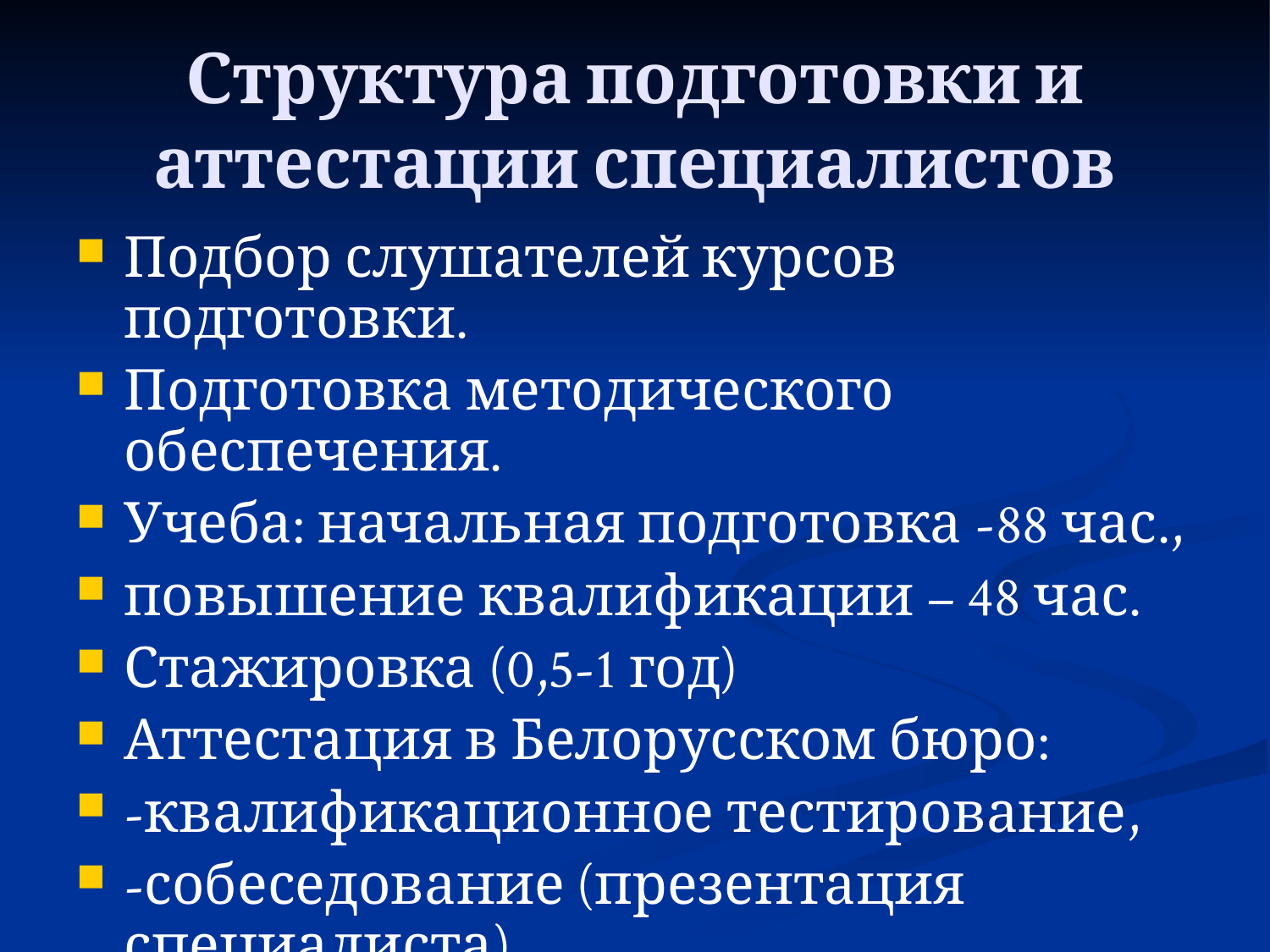

# Структура подготовки и аттестации специалистов
Подбор слушателей курсов подготовки.
Подготовка методического обеспечения.
Учеба: начальная подготовка -88 час.,
повышение квалификации – 48 час.
Стажировка (0,5-1 год)
Аттестация в Белорусском бюро:
-квалификационное тестирование,
-собеседование (презентация специалиста)